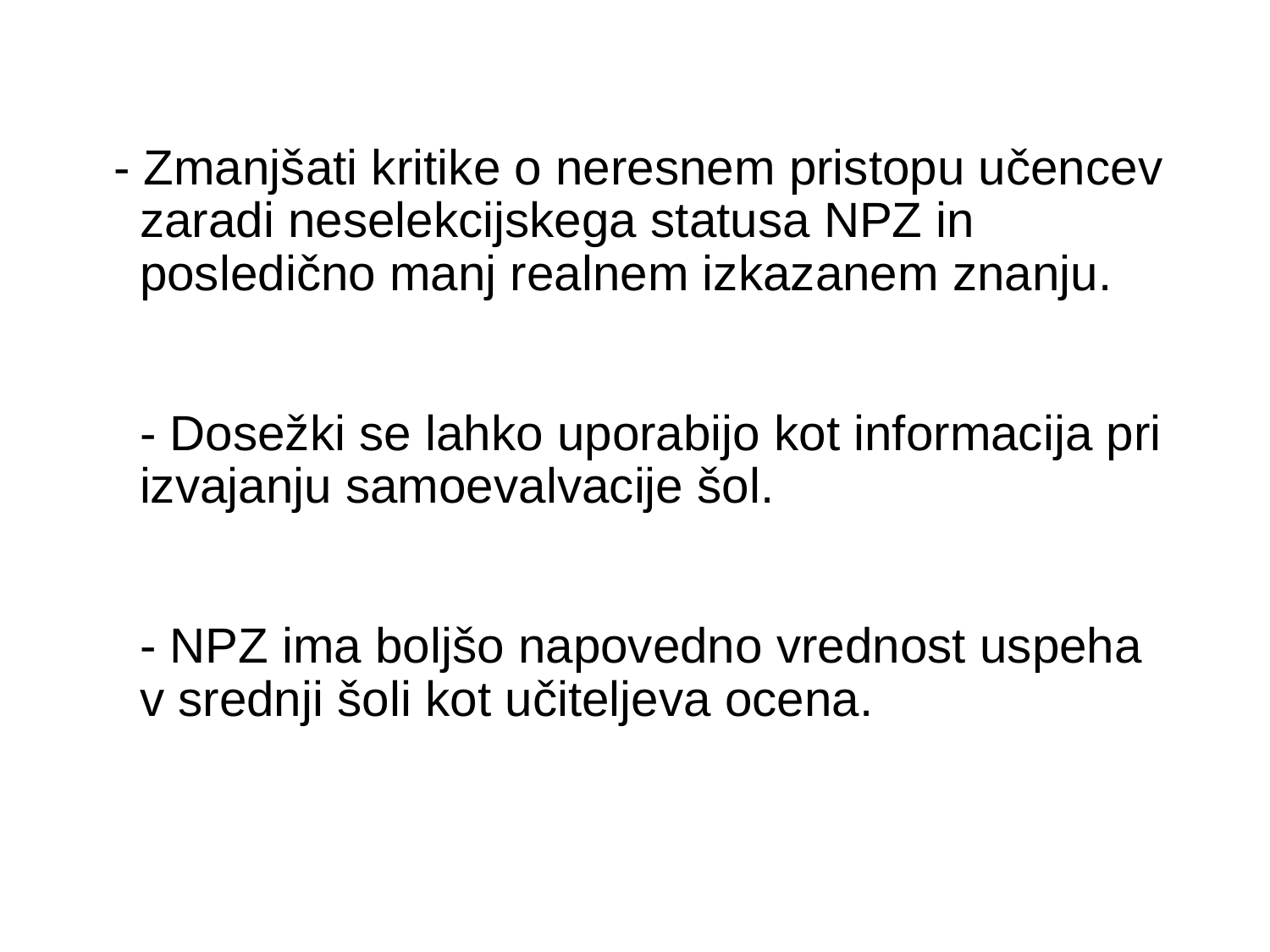

# - Zmanjšati kritike o neresnem pristopu učencev zaradi neselekcijskega statusa NPZ in posledično manj realnem izkazanem znanju. - Dosežki se lahko uporabijo kot informacija pri izvajanju samoevalvacije šol. - NPZ ima boljšo napovedno vrednost uspeha v srednji šoli kot učiteljeva ocena.